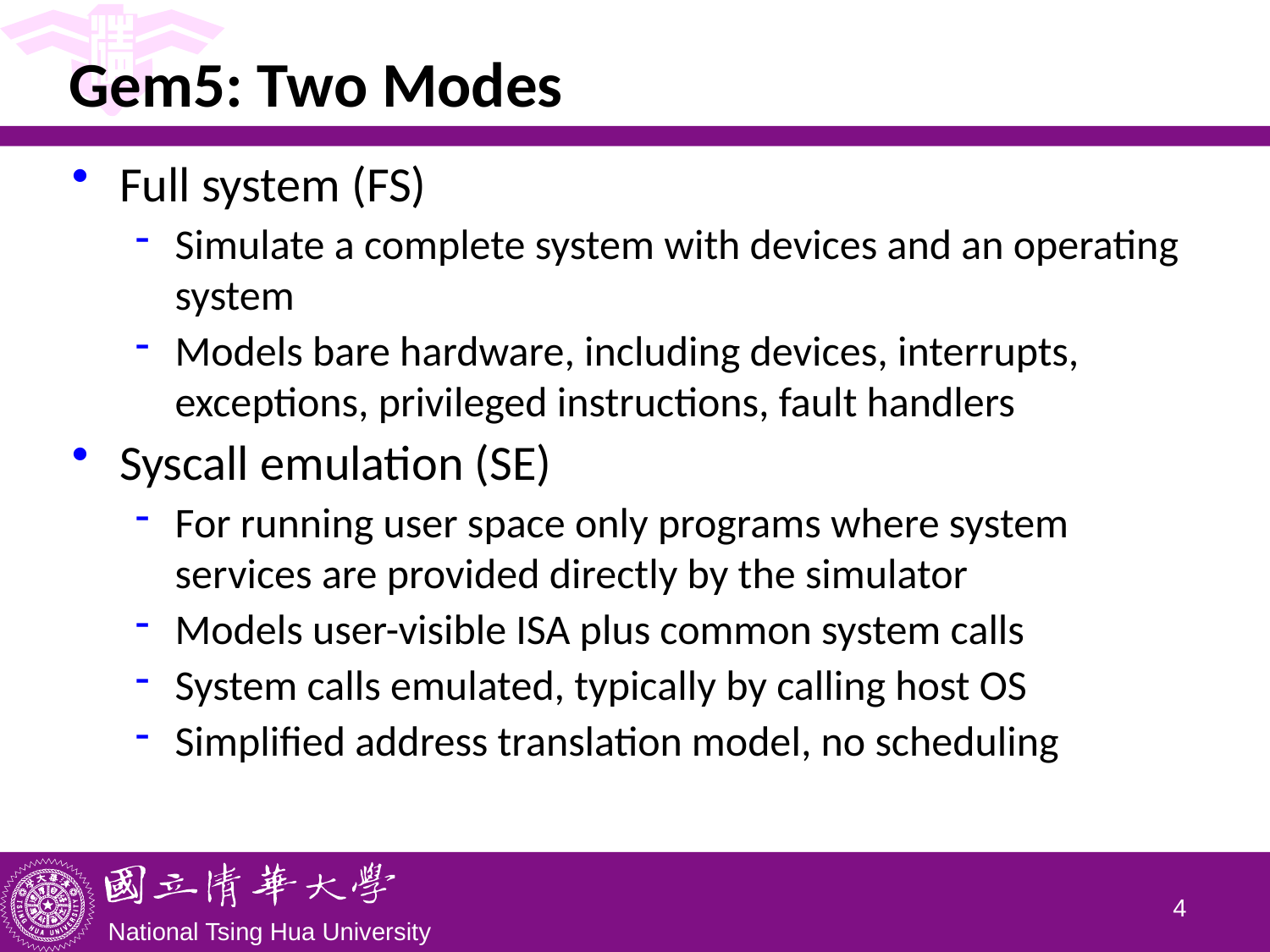

# Gem5: Two Modes
Full system (FS)
Simulate a complete system with devices and an operating system
Models bare hardware, including devices, interrupts, exceptions, privileged instructions, fault handlers
Syscall emulation (SE)
For running user space only programs where system services are provided directly by the simulator
Models user-visible ISA plus common system calls
System calls emulated, typically by calling host OS
Simplified address translation model, no scheduling
4